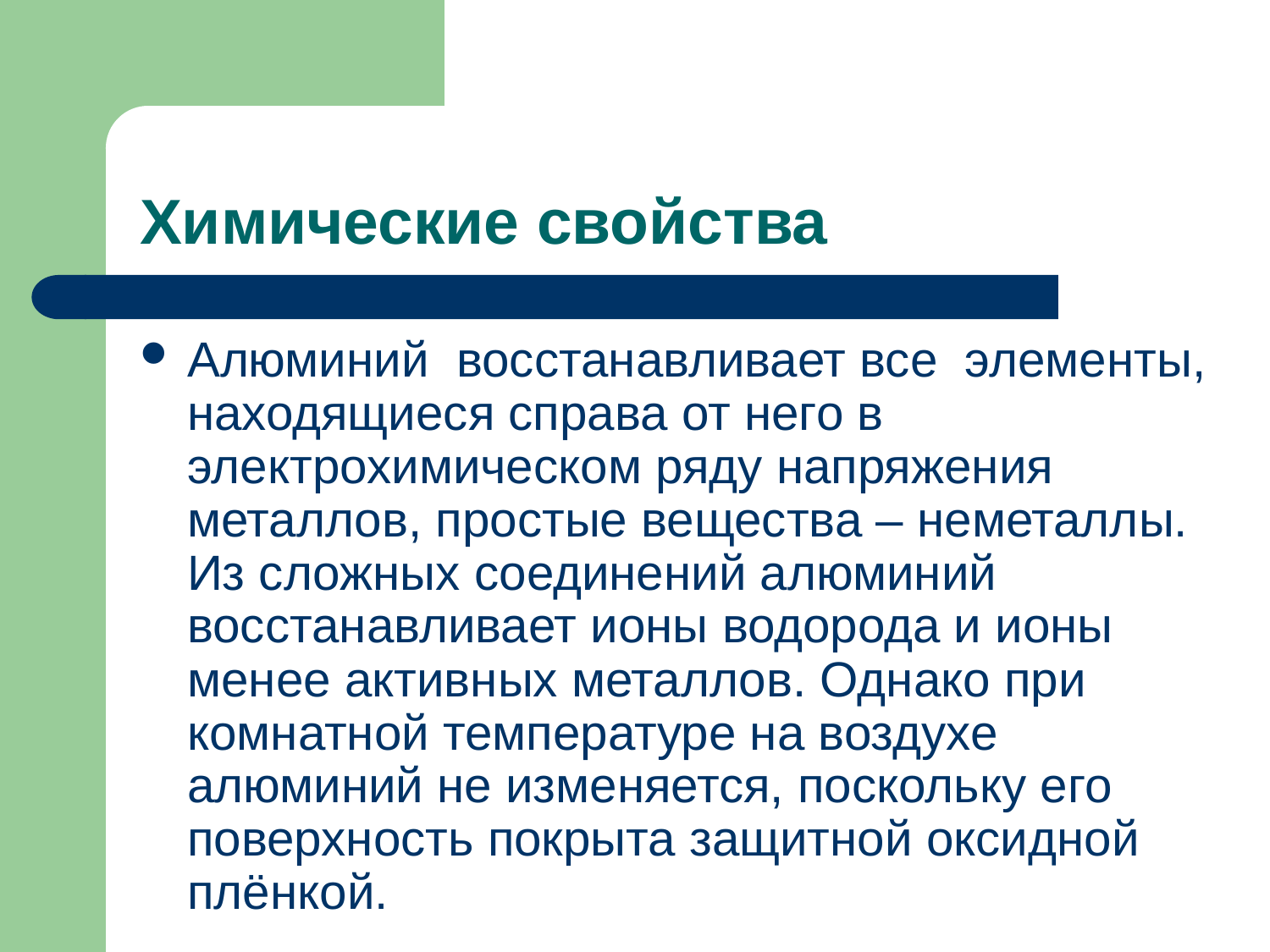

# Химические свойства
Алюминий  восстанавливает все  элементы, находящиеся справа от него в электрохимическом ряду напряжения металлов, простые вещества – неметаллы. Из сложных соединений алюминий восстанавливает ионы водорода и ионы менее активных металлов. Однако при комнатной температуре на воздухе алюминий не изменяется, поскольку его поверхность покрыта защитной оксидной плёнкой.